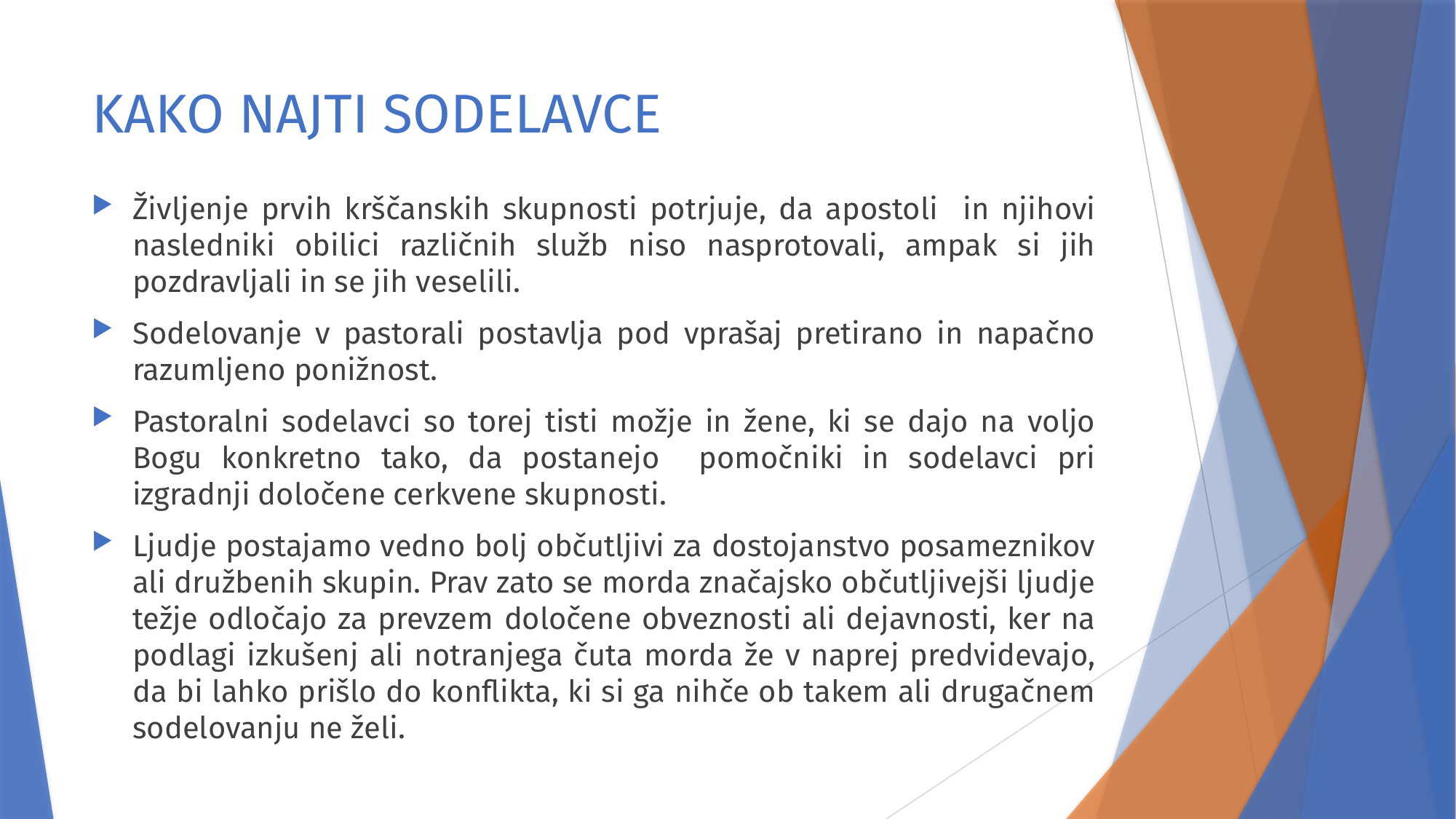

# KAKO NAJTI SODELAVCE
Življenje prvih krščanskih skupnosti potrjuje, da apostoli  in njihovi nasledniki obilici različnih služb niso nasprotovali, ampak si jih pozdravljali in se jih veselili.
Sodelovanje v pastorali postavlja pod vprašaj pretirano in napačno razumljeno ponižnost.
Pastoralni sodelavci so torej tisti možje in žene, ki se dajo na voljo Bogu konkretno tako, da postanejo  pomočniki in sodelavci pri izgradnji določene cerkvene skupnosti.
Ljudje postajamo vedno bolj občutljivi za dostojanstvo posameznikov ali družbenih skupin. Prav zato se morda značajsko občutljivejši ljudje težje odločajo za prevzem določene obveznosti ali dejavnosti, ker na podlagi izkušenj ali notranjega čuta morda že v naprej predvidevajo, da bi lahko prišlo do konflikta, ki si ga nihče ob takem ali drugačnem sodelovanju ne želi.